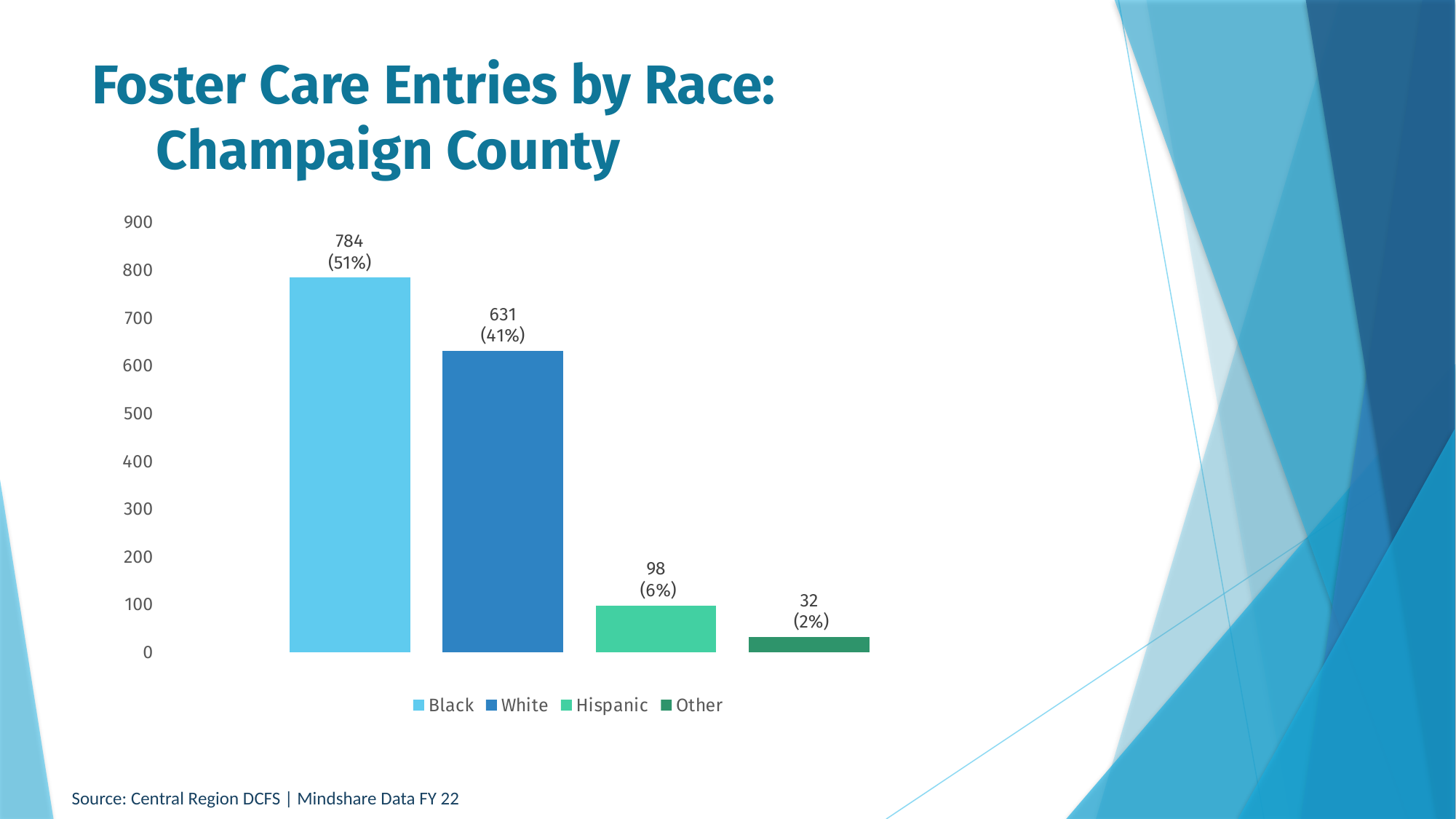

# Foster Care Entries by Race: Champaign County

### Chart

| Category | Black | White | Hispanic | Other |
|---|---|---|---|---|
| 32
 (2%) | 784.0 | 631.0 | 98.0 | 32.0 |
Source: Central Region DCFS | Mindshare Data FY 22